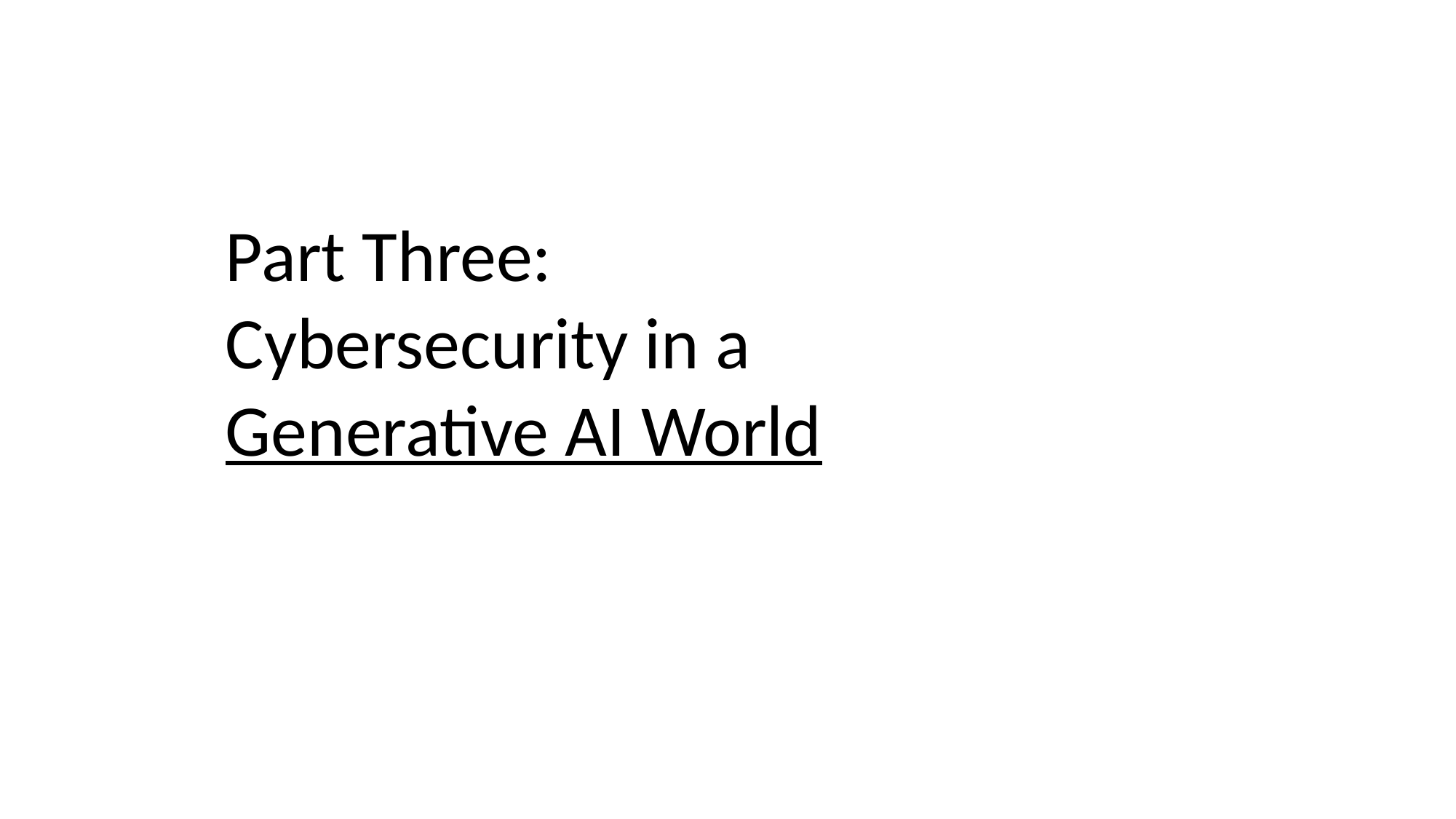

Part three
Part Three:
Cybersecurity in a
Generative AI World